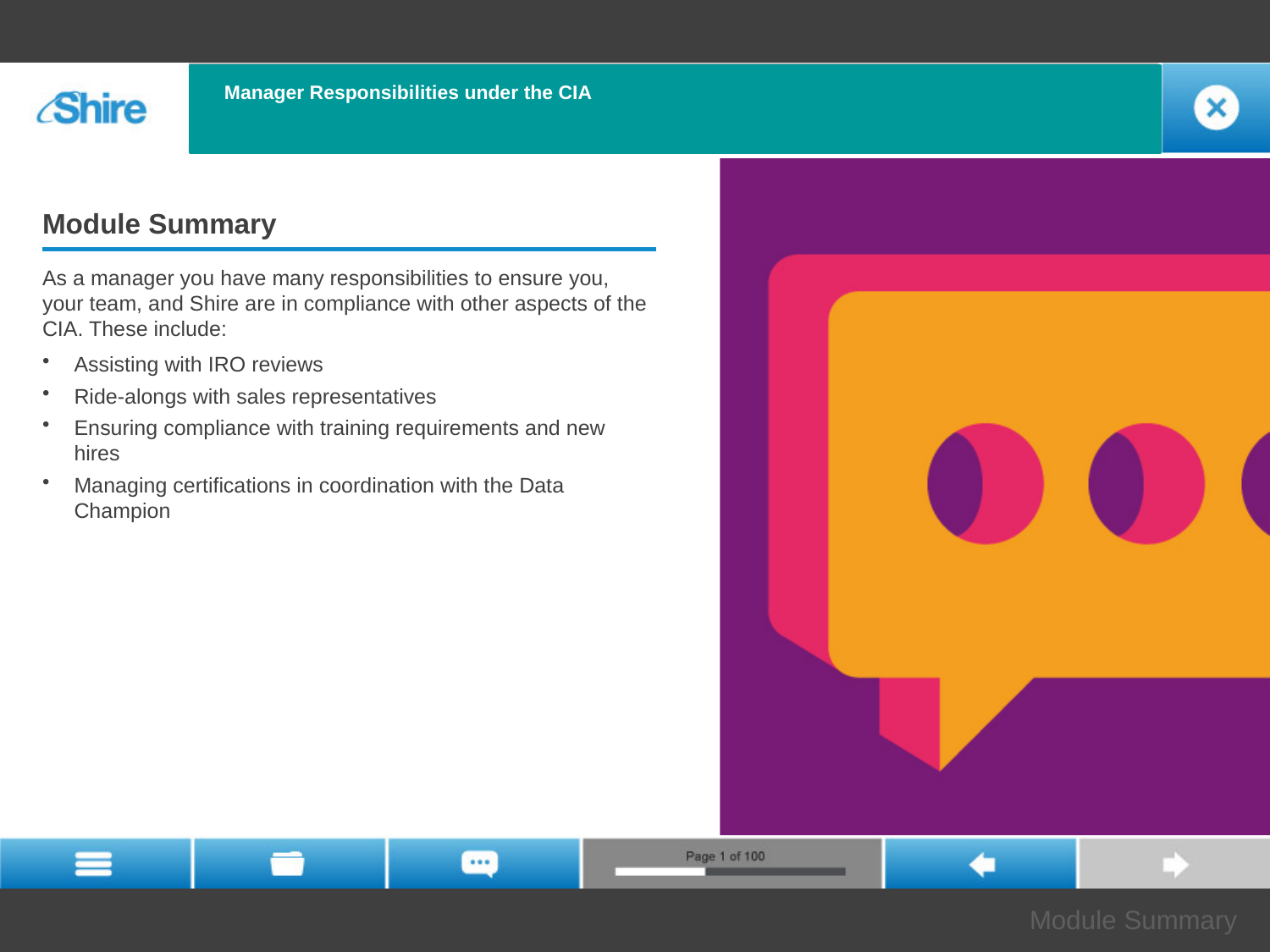

Manager Responsibilities under the CIA

Module Summary
As a manager you have many responsibilities to ensure you, your team, and Shire are in compliance with other aspects of the CIA. These include:
Assisting with IRO reviews
Ride-alongs with sales representatives
Ensuring compliance with training requirements and new hires
Managing certifications in coordination with the Data Champion